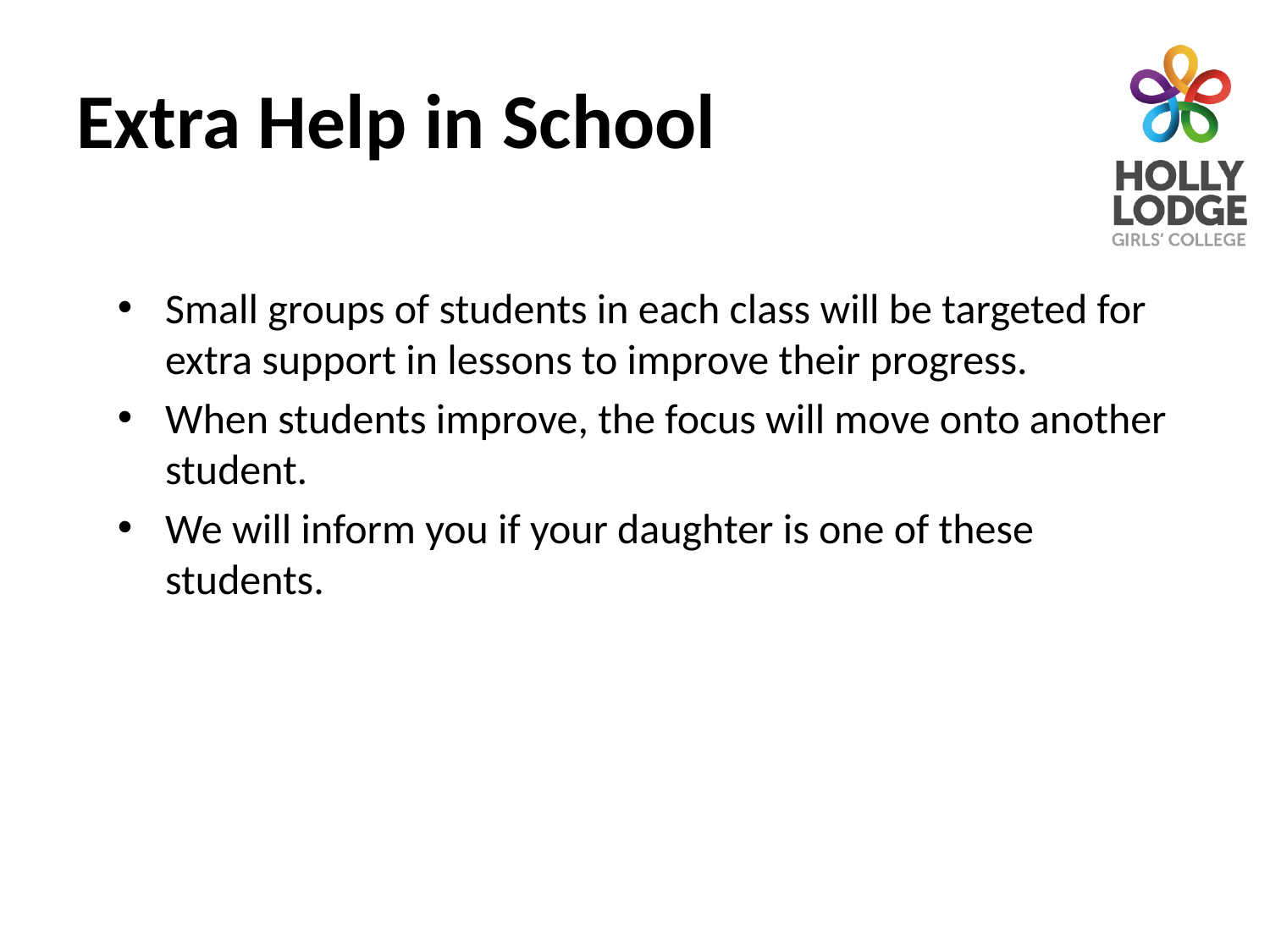

# Extra Help in School
Small groups of students in each class will be targeted for extra support in lessons to improve their progress.
When students improve, the focus will move onto another student.
We will inform you if your daughter is one of these students.